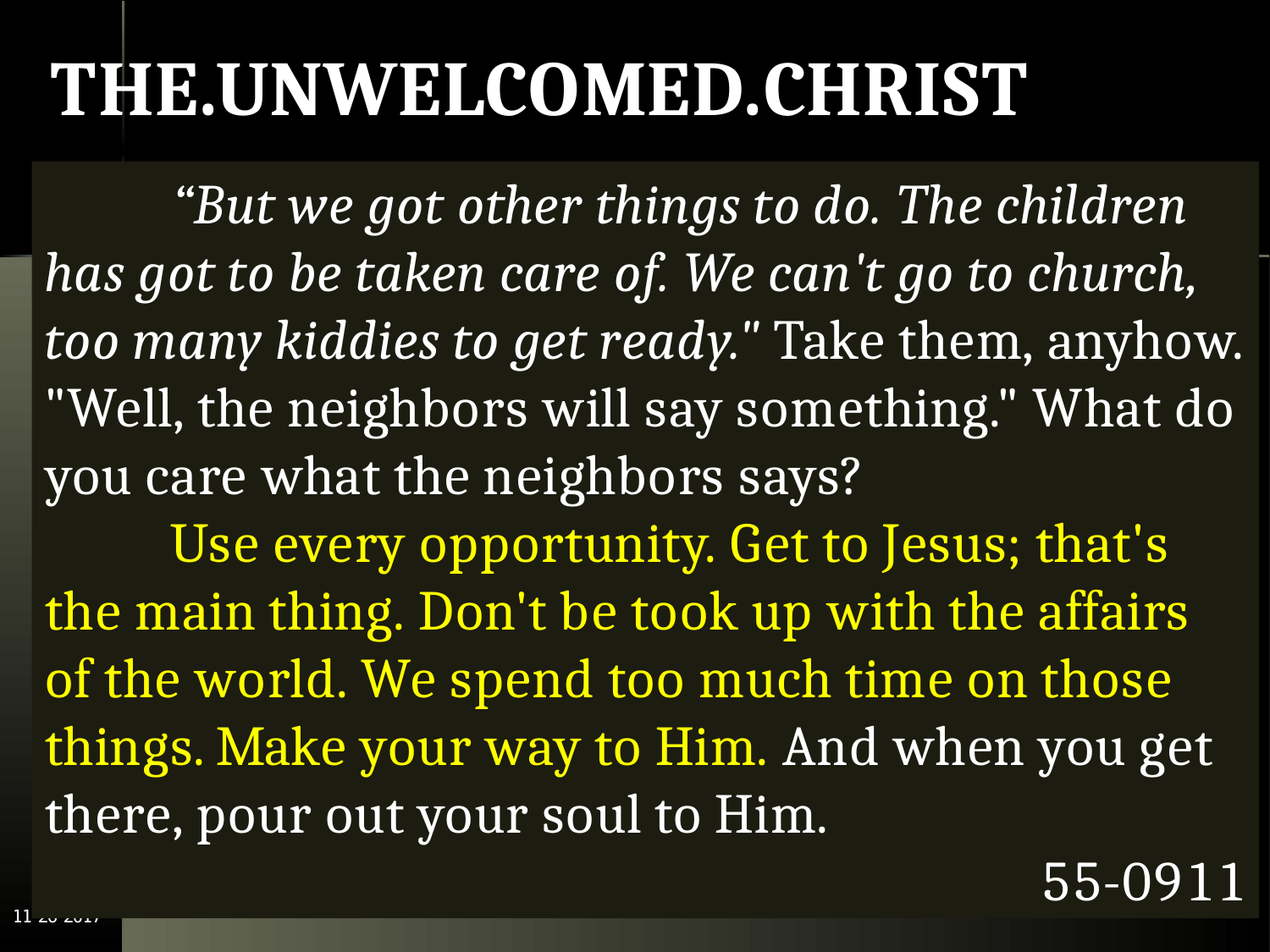

THE.UNWELCOMED.CHRIST
	“But we got other things to do. The children has got to be taken care of. We can't go to church, too many kiddies to get ready." Take them, anyhow. "Well, the neighbors will say something." What do you care what the neighbors says?
	Use every opportunity. Get to Jesus; that's the main thing. Don't be took up with the affairs of the world. We spend too much time on those things. Make your way to Him. And when you get there, pour out your soul to Him.
55-0911
32
What Do We Believe 11 Marriage
11-26-2017